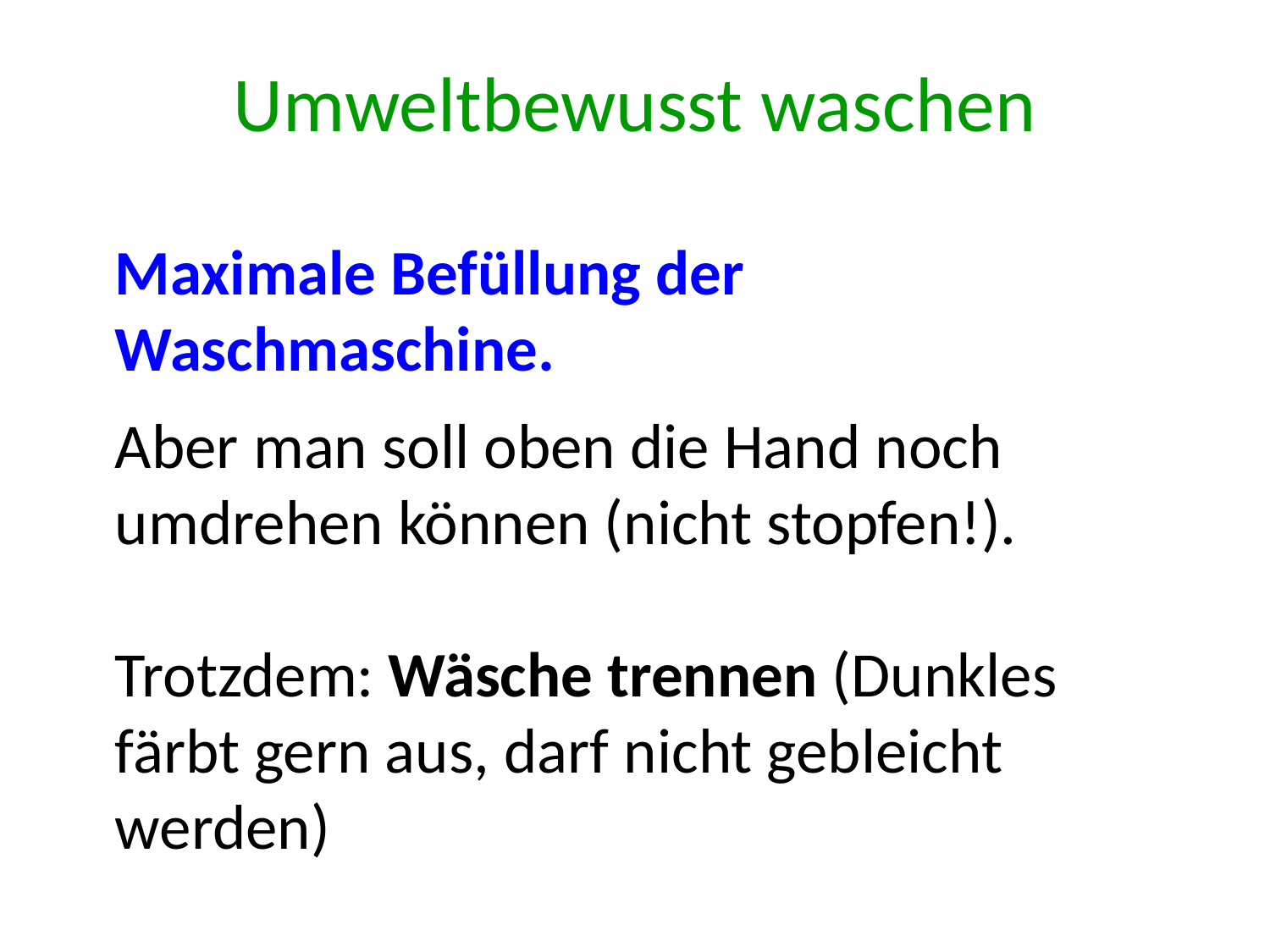

# Umweltbewusst waschen
Maximale Befüllung der Waschmaschine.
Aber man soll oben die Hand noch umdrehen können (nicht stopfen!).

Trotzdem: Wäsche trennen (Dunkles färbt gern aus, darf nicht gebleicht werden)